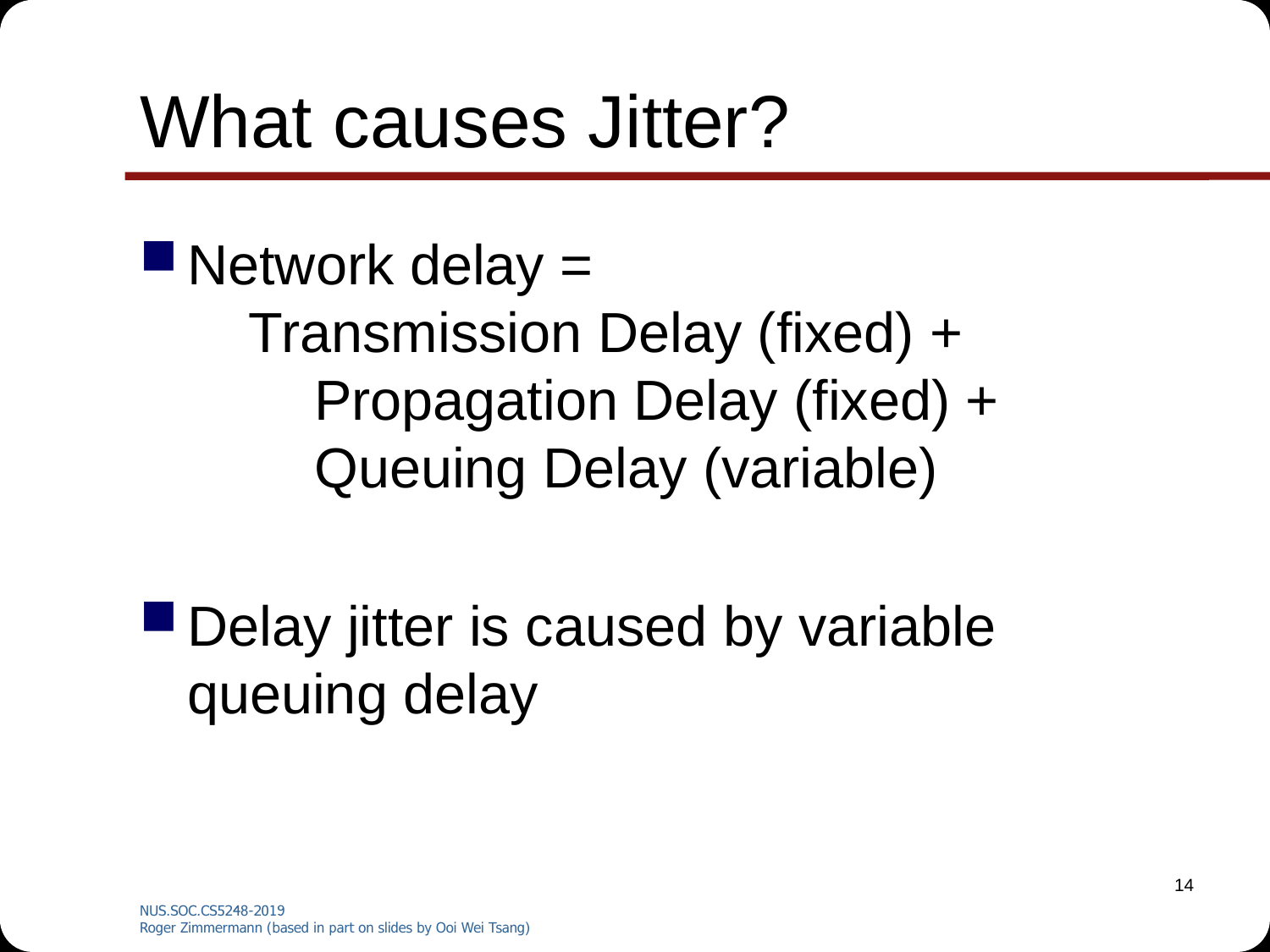

# What causes Jitter?
Network delay =
    Transmission Delay (fixed) +
	Propagation Delay (fixed) +
	Queuing Delay (variable)

Delay jitter is caused by variable queuing delay

14
NUS.SOC.CS5248-2019
Roger Zimmermann (based in part on slides by Ooi Wei Tsang)